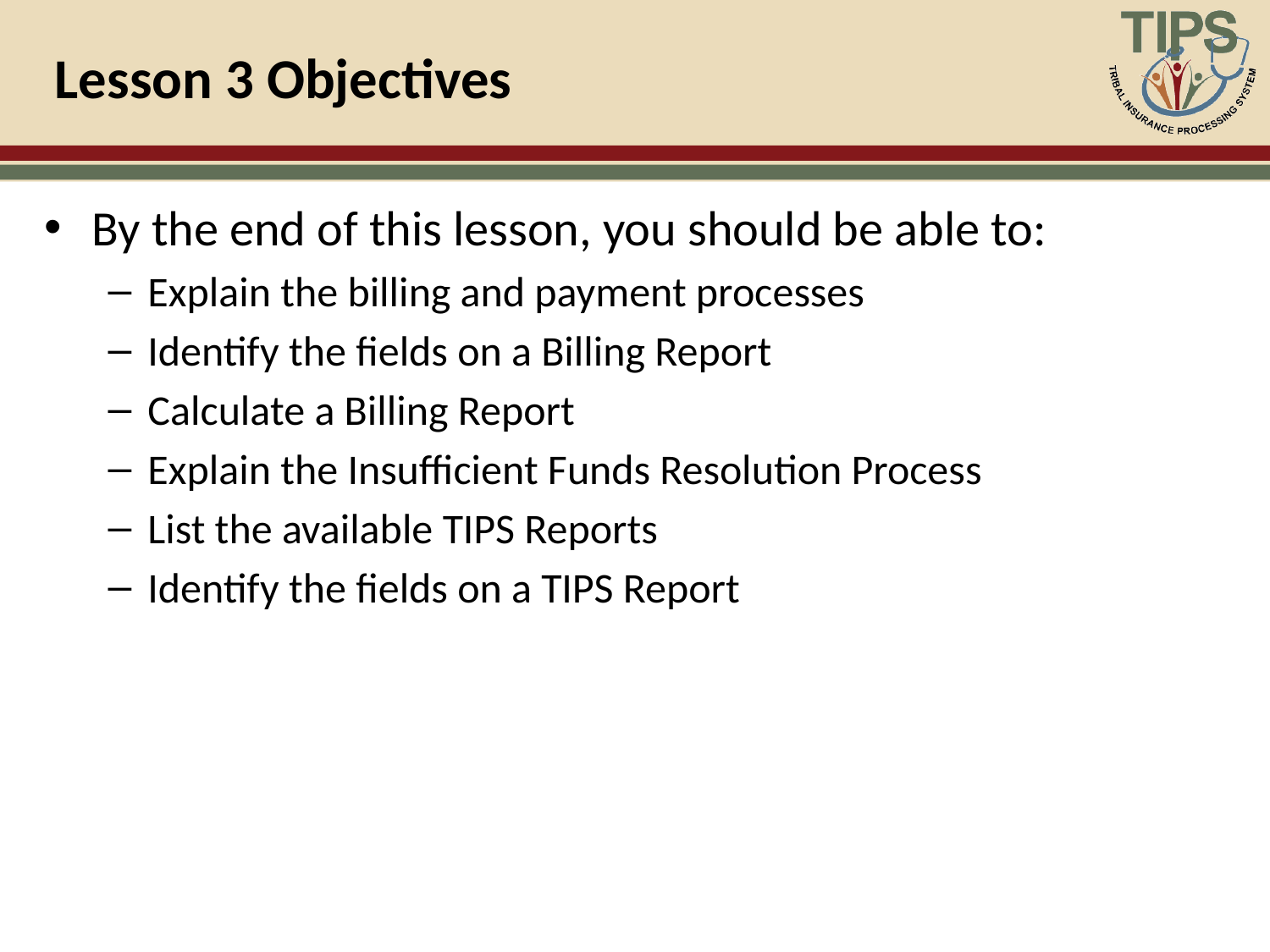

# Lesson 3 Objectives
By the end of this lesson, you should be able to:
Explain the billing and payment processes
Identify the fields on a Billing Report
Calculate a Billing Report
Explain the Insufficient Funds Resolution Process
List the available TIPS Reports
Identify the fields on a TIPS Report